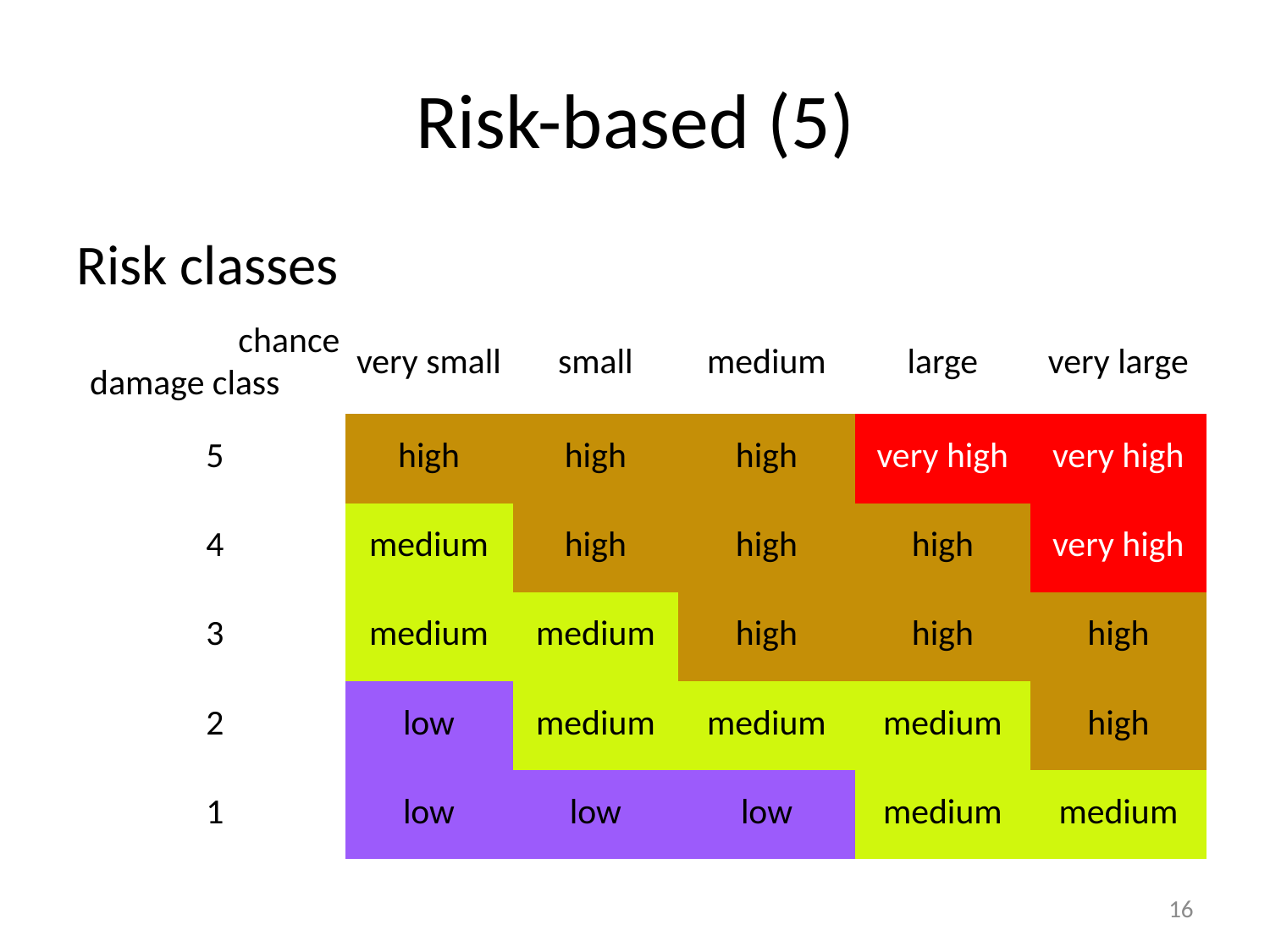

# Risk-based (5)
Risk classes

| chance damage class | very small | small | medium | large | very large |
| --- | --- | --- | --- | --- | --- |
| 5 | high | high | high | very high | very high |
| 4 | medium | high | high | high | very high |
| 3 | medium | medium | high | high | high |
| 2 | low | medium | medium | medium | high |
| 1 | low | low | low | medium | medium |
16